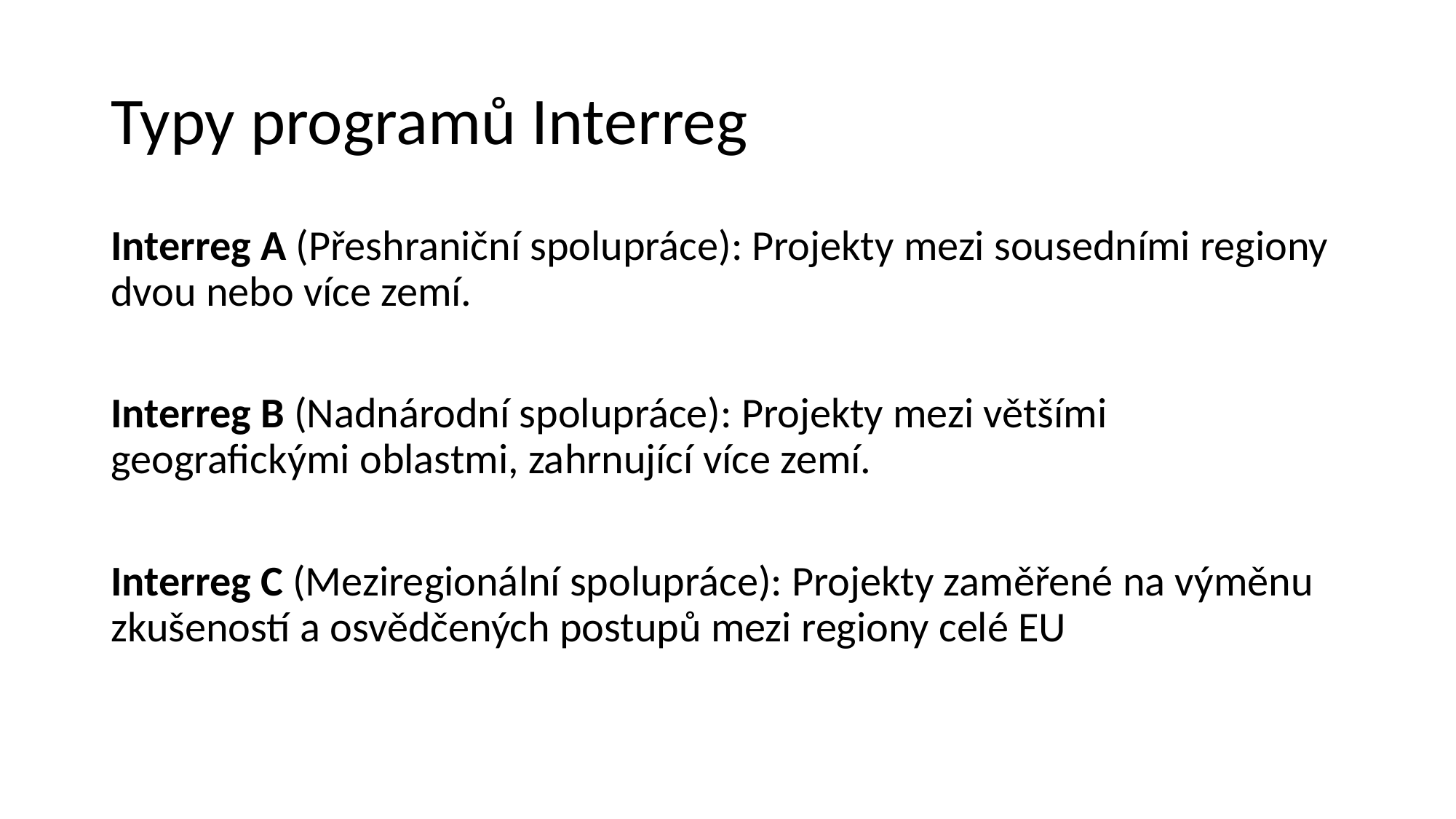

# Typy programů Interreg
Interreg A (Přeshraniční spolupráce): Projekty mezi sousedními regiony dvou nebo více zemí.

Interreg B (Nadnárodní spolupráce): Projekty mezi většími geografickými oblastmi, zahrnující více zemí.

Interreg C (Meziregionální spolupráce): Projekty zaměřené na výměnu zkušeností a osvědčených postupů mezi regiony celé EU